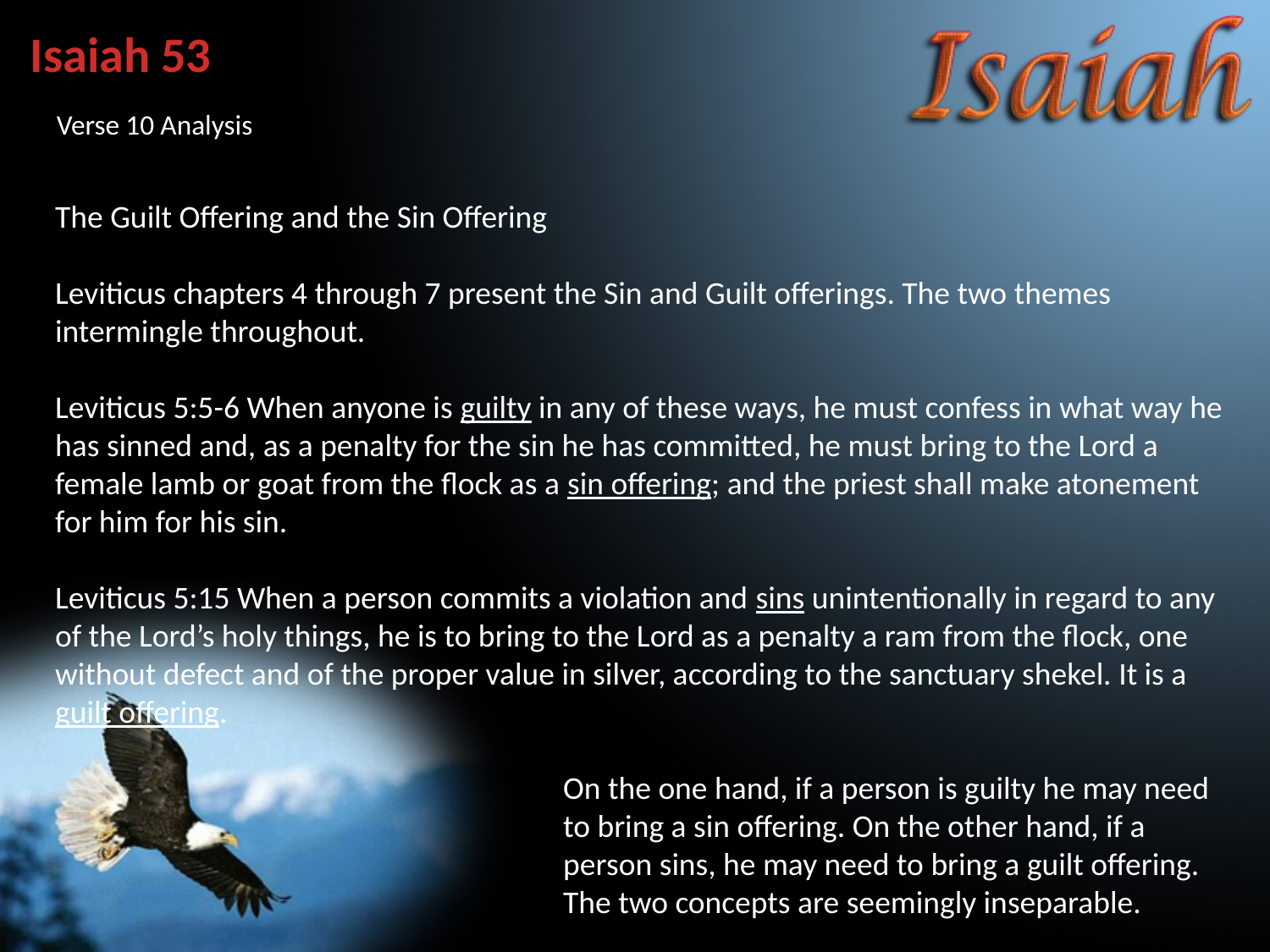

Isaiah 53
Verse 10 Analysis
The Guilt Offering and the Sin Offering

Leviticus chapters 4 through 7 present the Sin and Guilt offerings. The two themes intermingle throughout.

Leviticus 5:5-6 When anyone is guilty in any of these ways, he must confess in what way he has sinned and, as a penalty for the sin he has committed, he must bring to the Lord a female lamb or goat from the flock as a sin offering; and the priest shall make atonement for him for his sin.

Leviticus 5:15 When a person commits a violation and sins unintentionally in regard to any of the Lord’s holy things, he is to bring to the Lord as a penalty a ram from the flock, one without defect and of the proper value in silver, according to the sanctuary shekel. It is a guilt offering.

				On the one hand, if a person is guilty he may need 				to bring a sin offering. On the other hand, if a 					person sins, he may need to bring a guilt offering. 				The two concepts are seemingly inseparable.